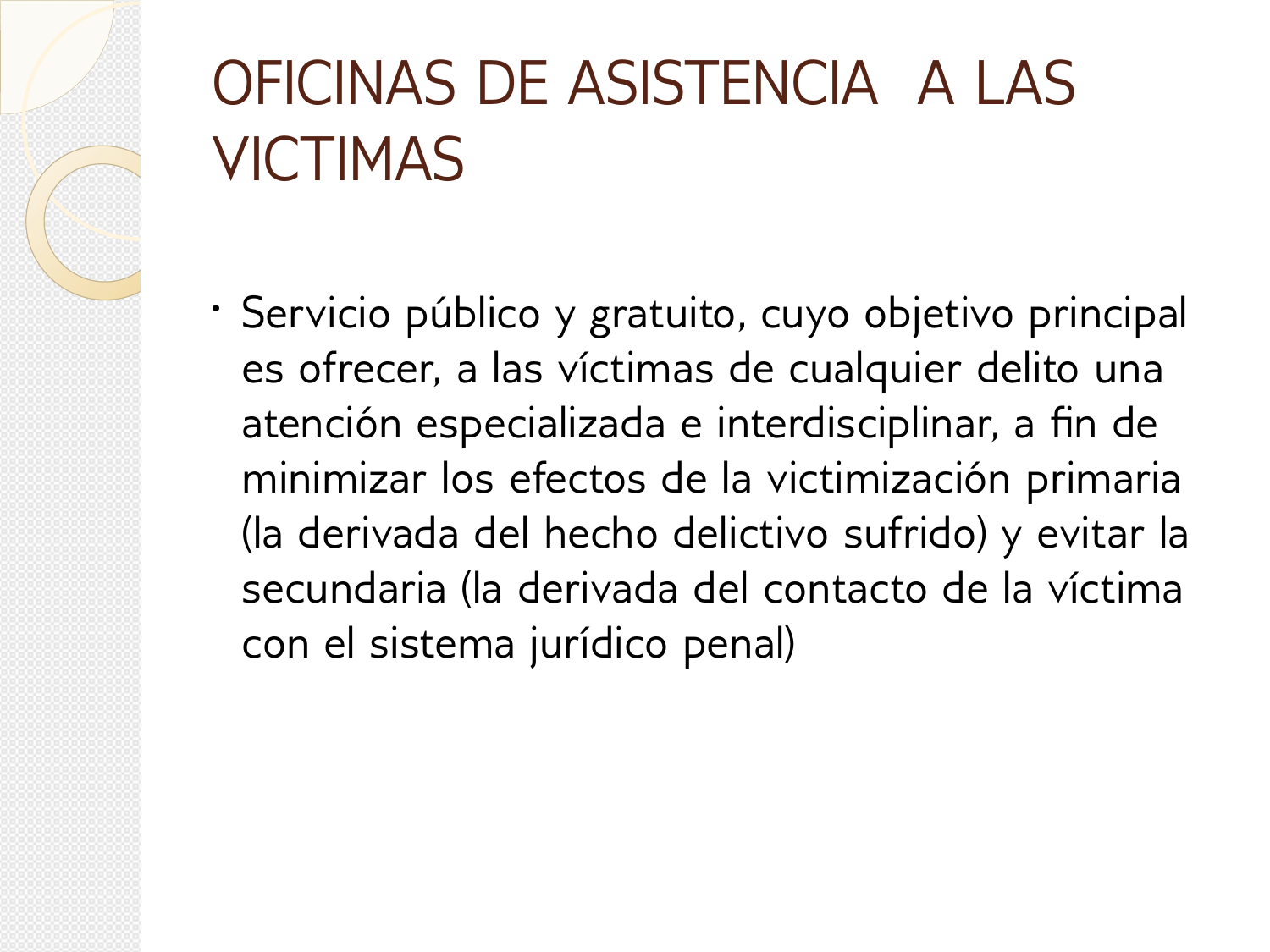

OFICINAS DE ASISTENCIA  A LAS VICTIMAS
Servicio público y gratuito, cuyo objetivo principal es ofrecer, a las víctimas de cualquier delito una atención especializada e interdisciplinar, a fin de minimizar los efectos de la victimización primaria (la derivada del hecho delictivo sufrido) y evitar la secundaria (la derivada del contacto de la víctima con el sistema jurídico penal)